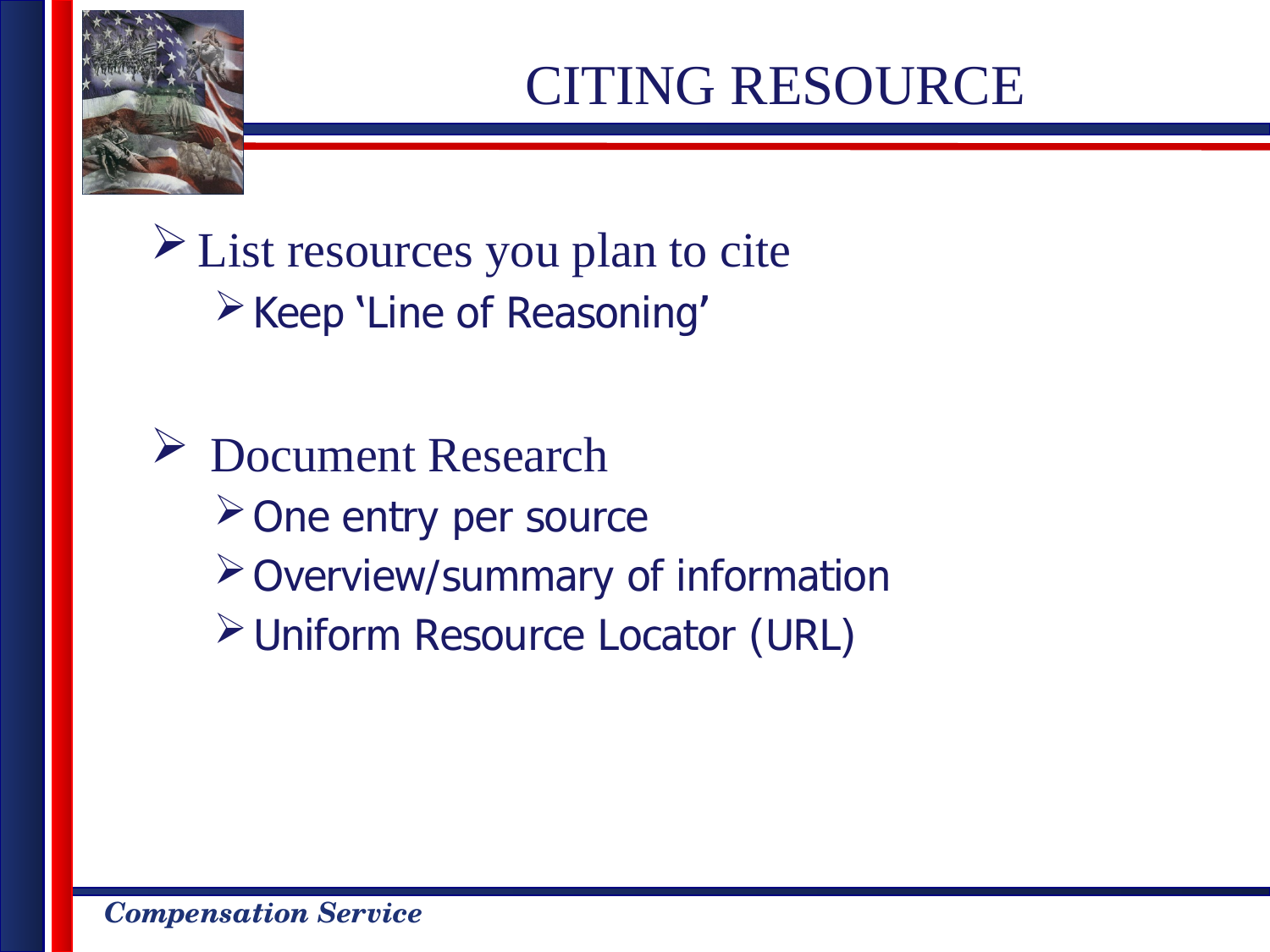

# CITING RESOURCE
List resources you plan to cite
Keep ‘Line of Reasoning’

 Document Research
One entry per source
Overview/summary of information
Uniform Resource Locator (URL)